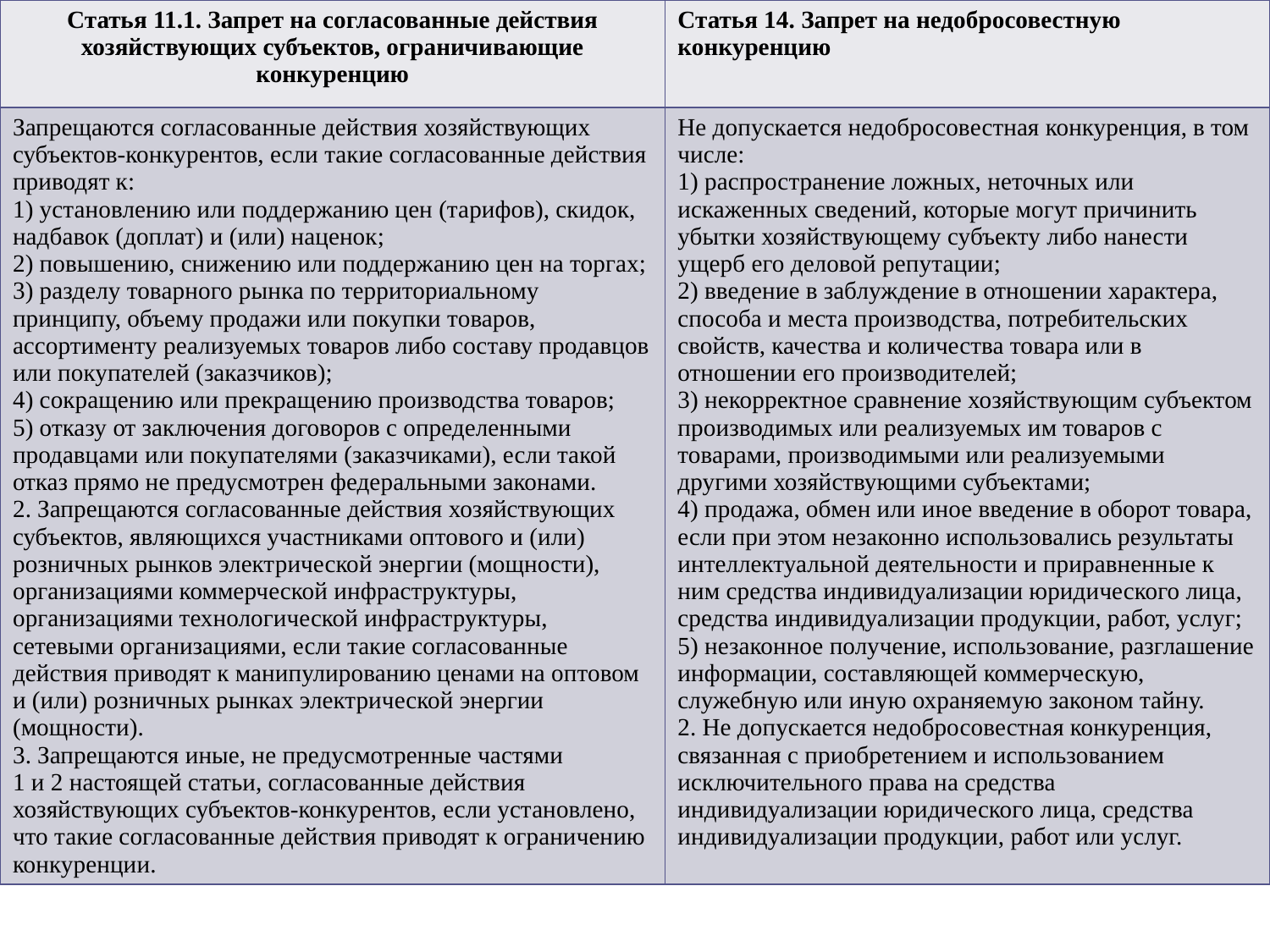

| Статья 11.1. Запрет на согласованные действия хозяйствующих субъектов, ограничивающие конкуренцию | Статья 14. Запрет на недобросовестную конкуренцию |
| --- | --- |
| Запрещаются согласованные действия хозяйствующих субъектов-конкурентов, если такие согласованные действия приводят к: 1) установлению или поддержанию цен (тарифов), скидок, надбавок (доплат) и (или) наценок; 2) повышению, снижению или поддержанию цен на торгах; 3) разделу товарного рынка по территориальному принципу, объему продажи или покупки товаров, ассортименту реализуемых товаров либо составу продавцов или покупателей (заказчиков); 4) сокращению или прекращению производства товаров; 5) отказу от заключения договоров с определенными продавцами или покупателями (заказчиками), если такой отказ прямо не предусмотрен федеральными законами. 2. Запрещаются согласованные действия хозяйствующих субъектов, являющихся участниками оптового и (или) розничных рынков электрической энергии (мощности), организациями коммерческой инфраструктуры, организациями технологической инфраструктуры, сетевыми организациями, если такие согласованные действия приводят к манипулированию ценами на оптовом и (или) розничных рынках электрической энергии (мощности). 3. Запрещаются иные, не предусмотренные частями 1 и 2 настоящей статьи, согласованные действия хозяйствующих субъектов-конкурентов, если установлено, что такие согласованные действия приводят к ограничению конкуренции. | Не допускается недобросовестная конкуренция, в том числе: 1) распространение ложных, неточных или искаженных сведений, которые могут причинить убытки хозяйствующему субъекту либо нанести ущерб его деловой репутации; 2) введение в заблуждение в отношении характера, способа и места производства, потребительских свойств, качества и количества товара или в отношении его производителей; 3) некорректное сравнение хозяйствующим субъектом производимых или реализуемых им товаров с товарами, производимыми или реализуемыми другими хозяйствующими субъектами; 4) продажа, обмен или иное введение в оборот товара, если при этом незаконно использовались результаты интеллектуальной деятельности и приравненные к ним средства индивидуализации юридического лица, средства индивидуализации продукции, работ, услуг; 5) незаконное получение, использование, разглашение информации, составляющей коммерческую, служебную или иную охраняемую законом тайну. 2. Не допускается недобросовестная конкуренция, связанная с приобретением и использованием исключительного права на средства индивидуализации юридического лица, средства индивидуализации продукции, работ или услуг. |